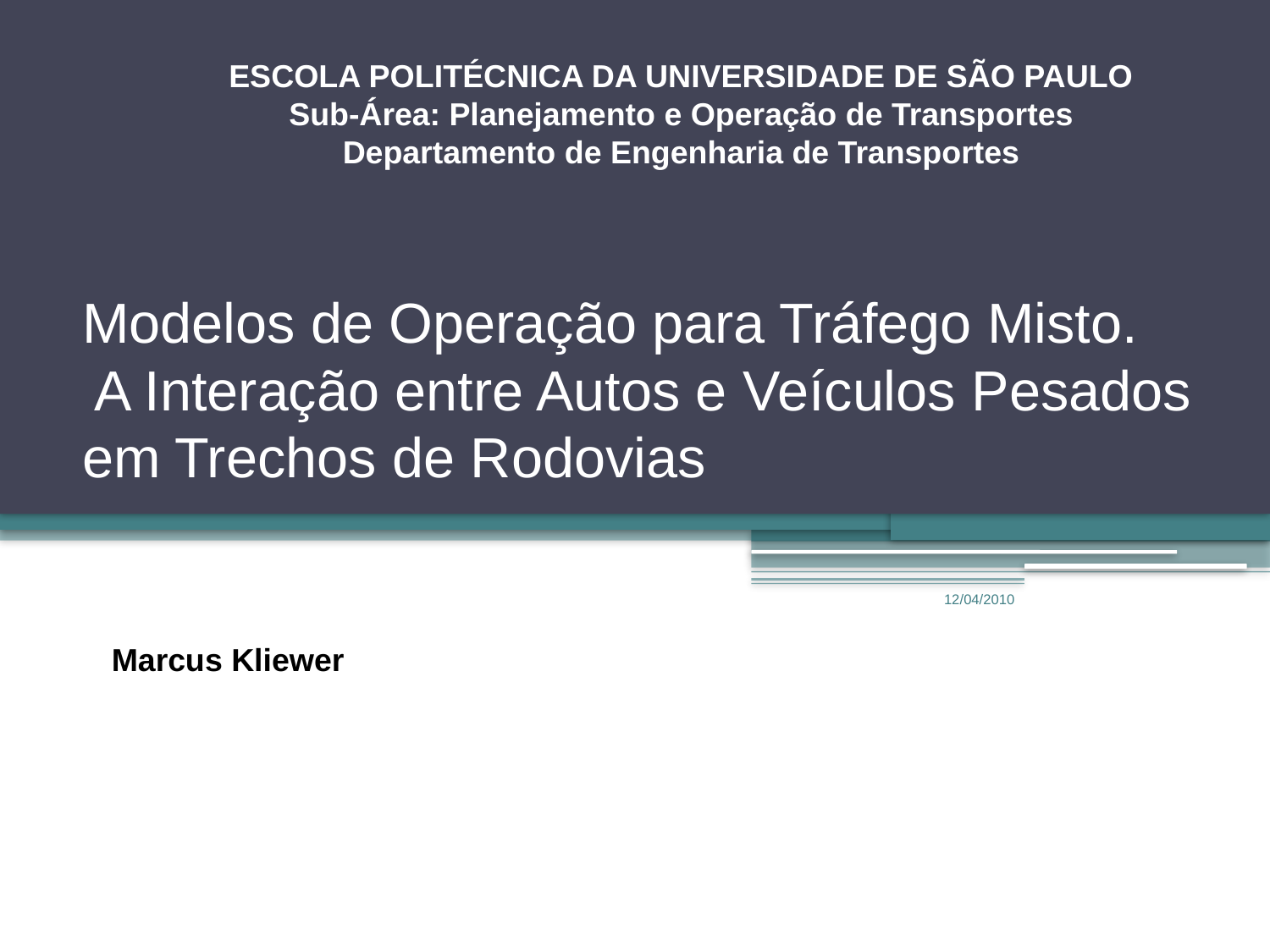

ESCOLA POLITÉCNICA DA UNIVERSIDADE DE SÃO PAULO
Sub-Área: Planejamento e Operação de Transportes
Departamento de Engenharia de Transportes
# Modelos de Operação para Tráfego Misto. A Interação entre Autos e Veículos Pesados em Trechos de Rodovias
12/04/2010
Marcus Kliewer